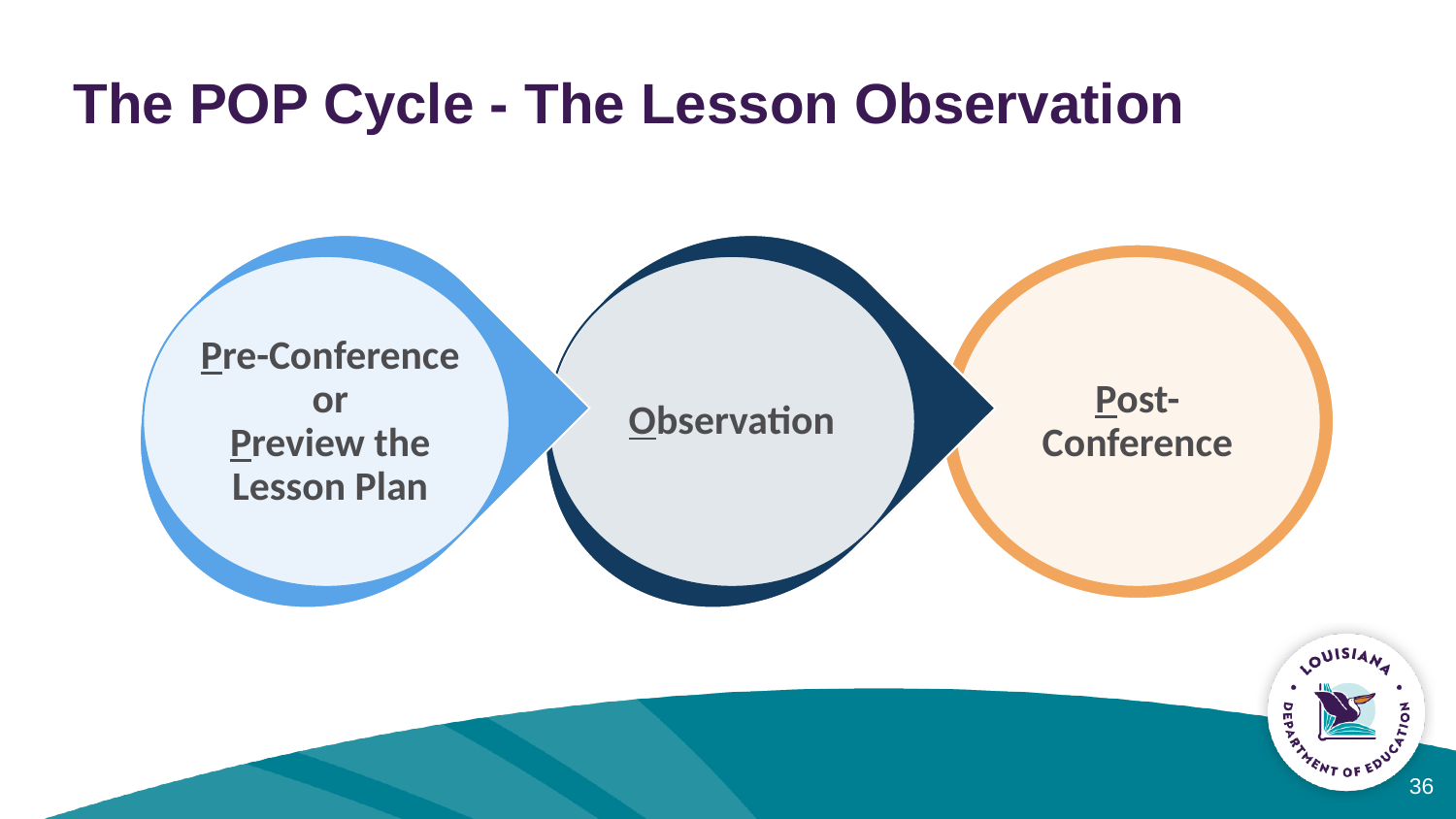

The POP Cycle - The Lesson Observation

Observation
Post- Conference
Pre-Conference
or
Preview the Lesson Plan
36